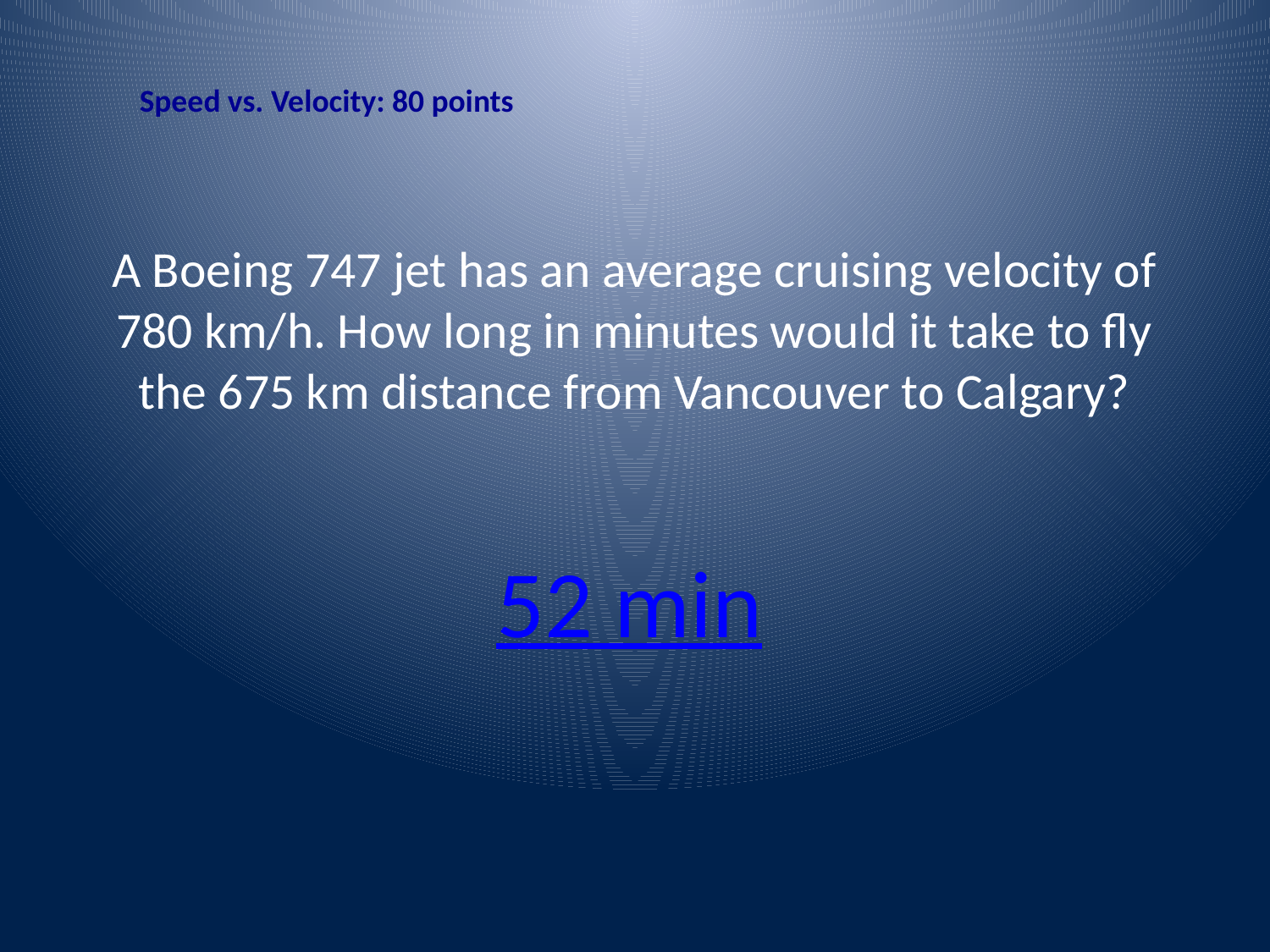

Speed vs. Velocity: 80 points
# A Boeing 747 jet has an average cruising velocity of 780 km/h. How long in minutes would it take to fly the 675 km distance from Vancouver to Calgary?
52 min